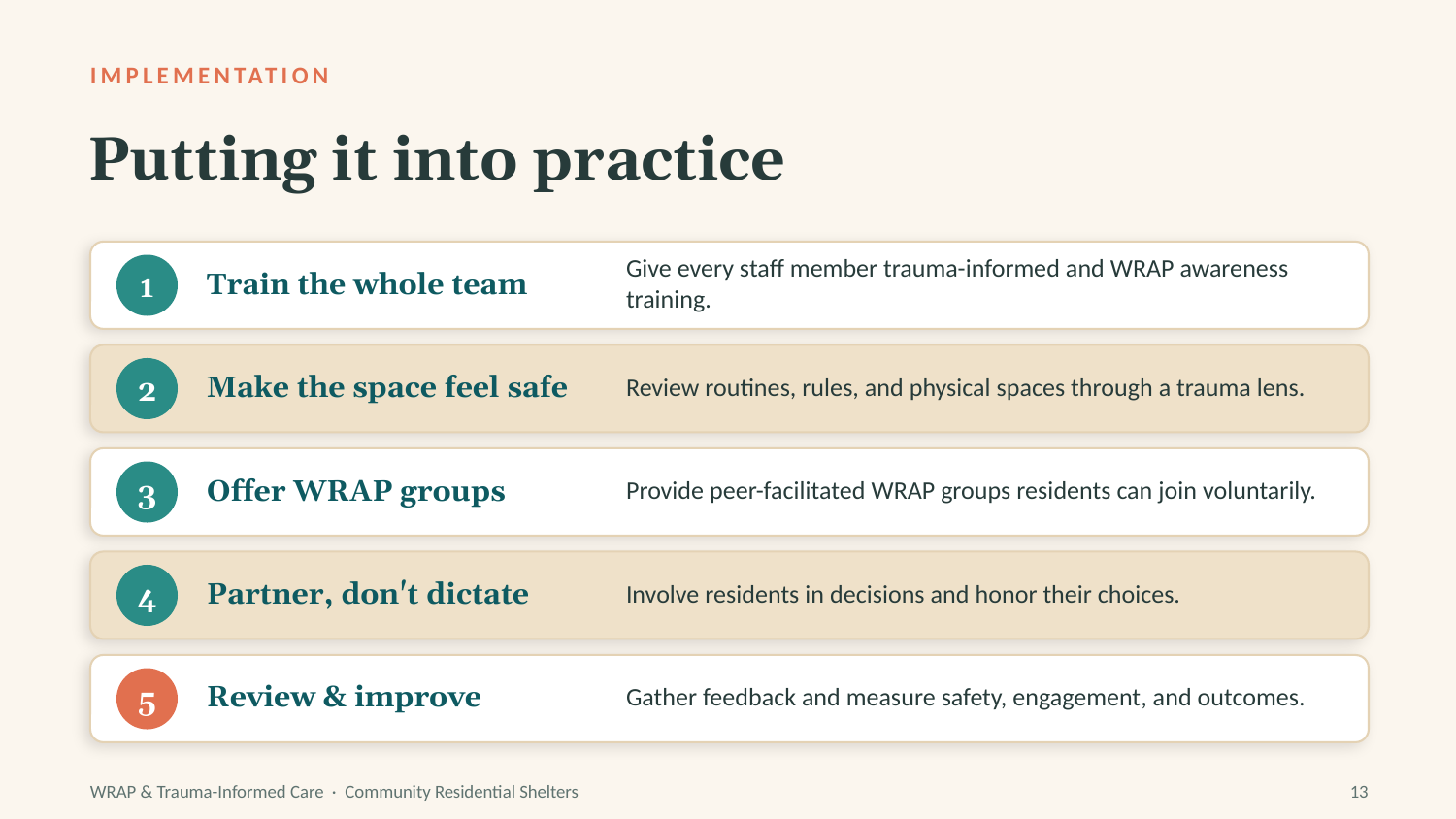

IMPLEMENTATION
Putting it into practice
Train the whole team
Give every staff member trauma-informed and WRAP awareness training.

1
Make the space feel safe
Review routines, rules, and physical spaces through a trauma lens.

2
Offer WRAP groups
Provide peer-facilitated WRAP groups residents can join voluntarily.

3
Partner, don't dictate
Involve residents in decisions and honor their choices.

4
Review & improve
Gather feedback and measure safety, engagement, and outcomes.

5
WRAP & Trauma-Informed Care  ·  Community Residential Shelters
13